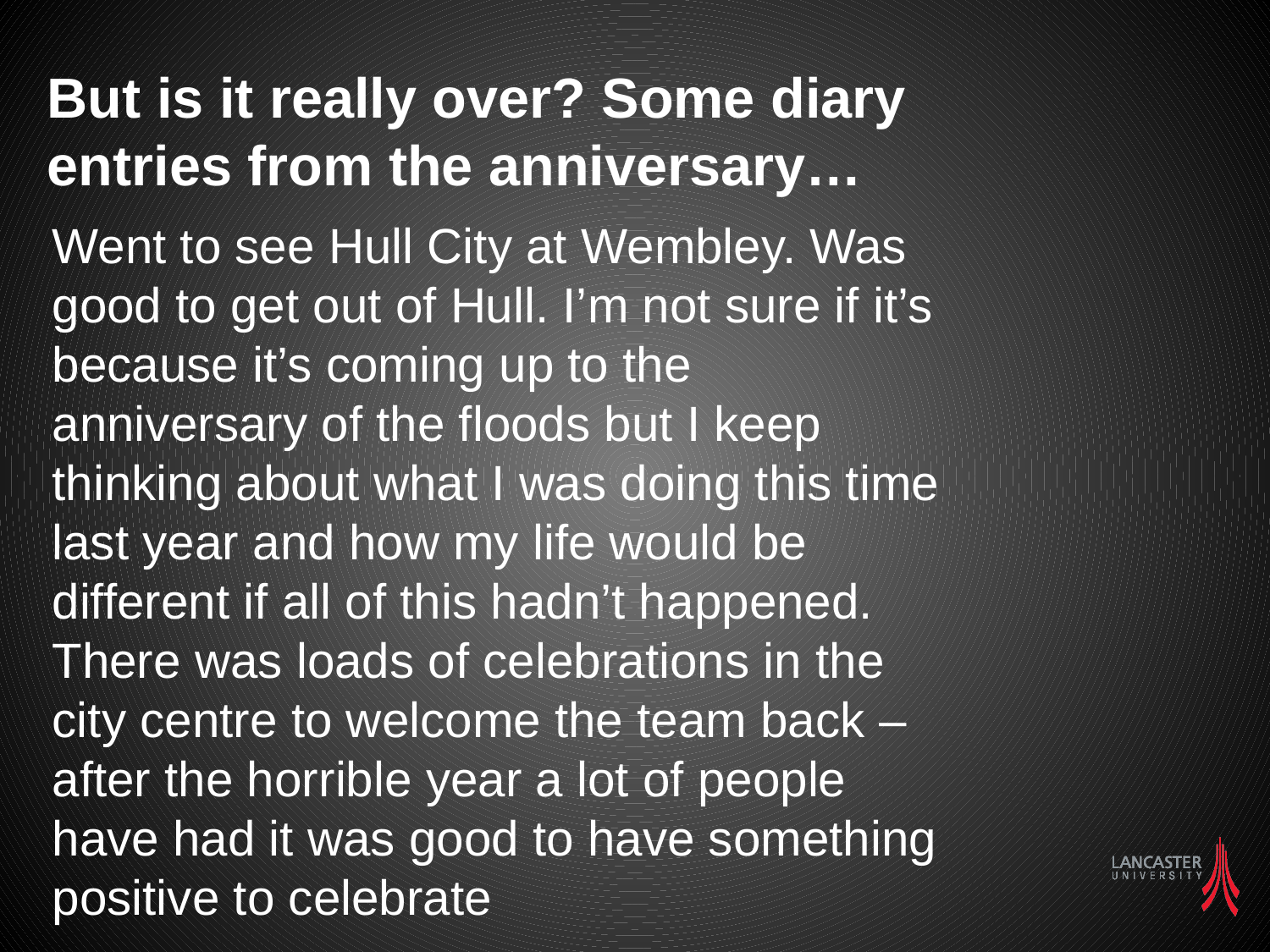

But is it really over? Some diary entries from the anniversary…
Went to see Hull City at Wembley. Was good to get out of Hull. I’m not sure if it’s because it’s coming up to the anniversary of the floods but I keep thinking about what I was doing this time last year and how my life would be different if all of this hadn’t happened. There was loads of celebrations in the city centre to welcome the team back – after the horrible year a lot of people have had it was good to have something positive to celebrate